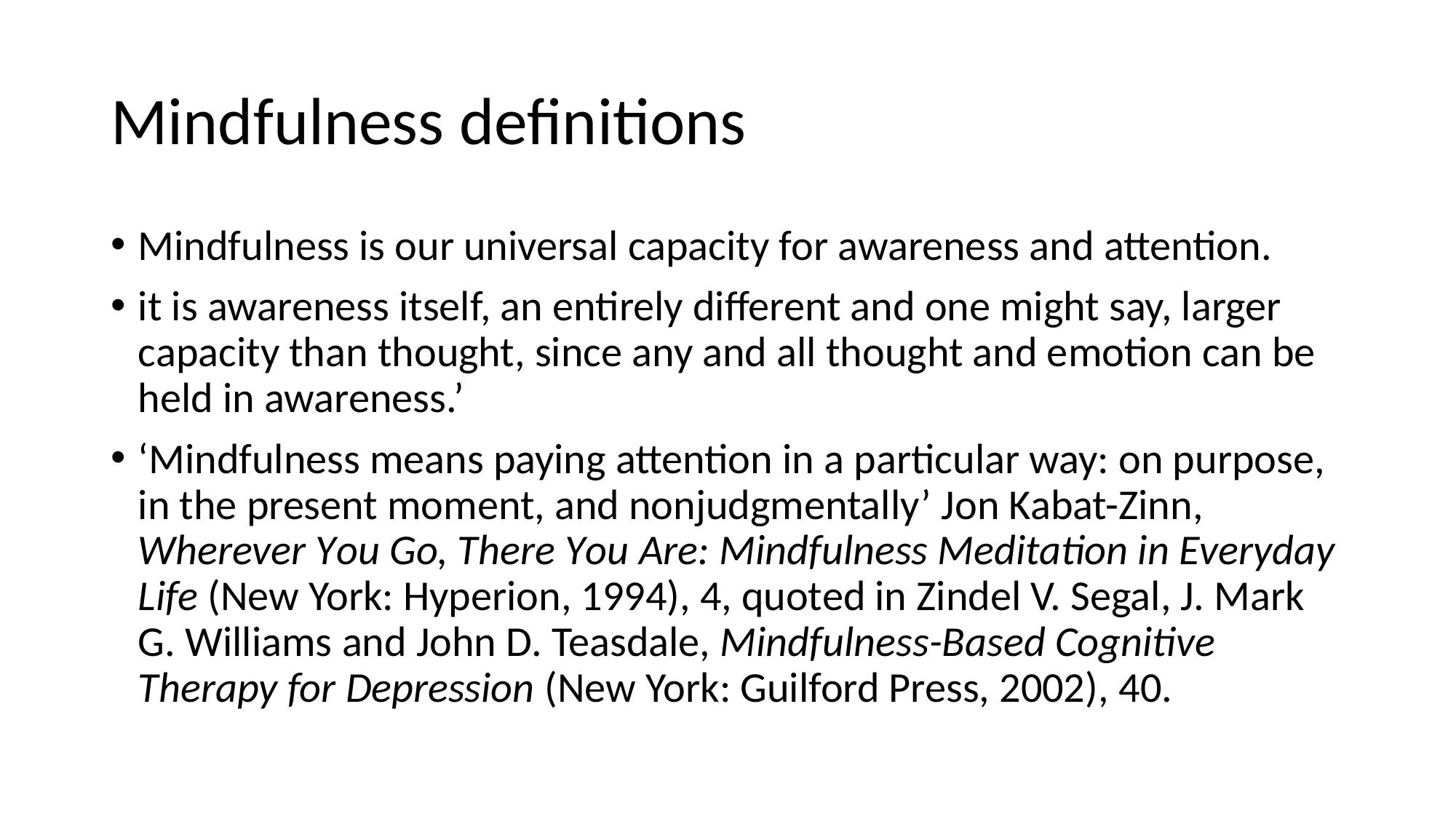

# Mindfulness definitions
Mindfulness is our universal capacity for awareness and attention.
it is awareness itself, an entirely different and one might say, larger capacity than thought, since any and all thought and emotion can be held in awareness.’
‘Mindfulness means paying attention in a particular way: on purpose, in the present moment, and nonjudgmentally’ Jon Kabat-Zinn, Wherever You Go, There You Are: Mindfulness Meditation in Everyday Life (New York: Hyperion, 1994), 4, quoted in Zindel V. Segal, J. Mark G. Williams and John D. Teasdale, Mindfulness-Based Cognitive Therapy for Depression (New York: Guilford Press, 2002), 40.